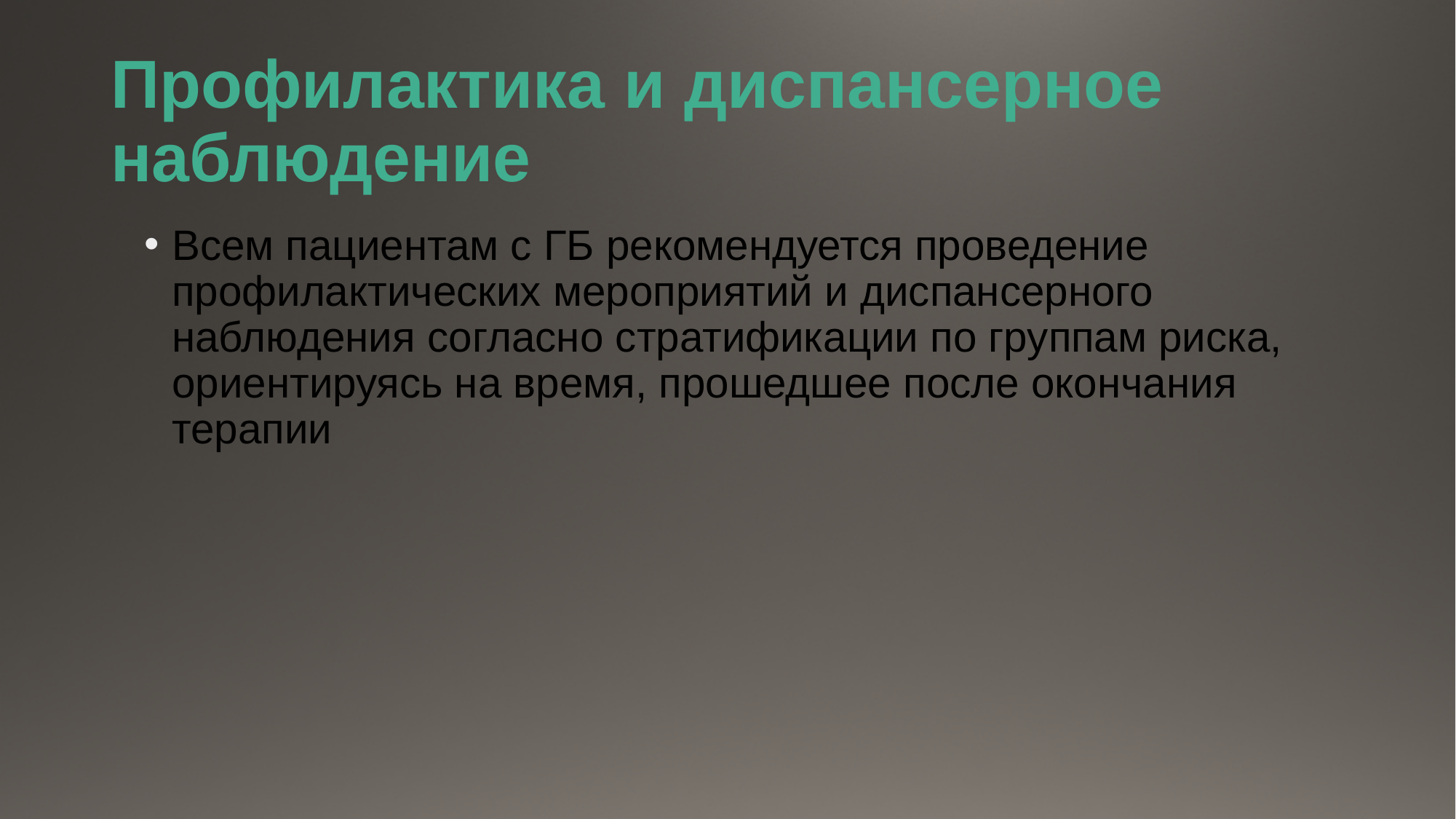

# Профилактика и диспансерное наблюдение
Всем пациентам с ГБ рекомендуется проведение профилактических мероприятий и диспансерного наблюдения согласно стратификации по группам риска, ориентируясь на время, прошедшее после окончания терапии